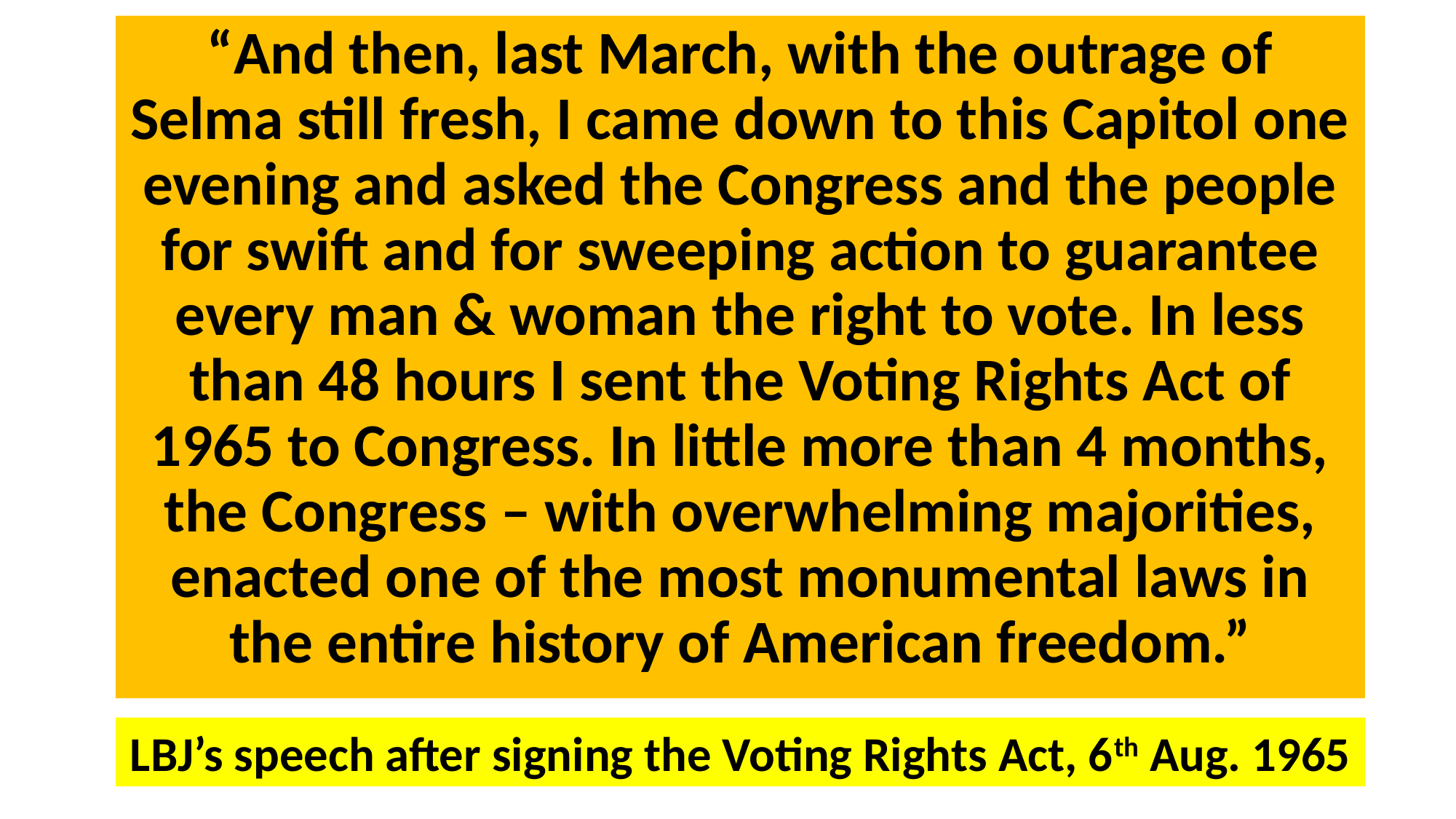

“And then, last March, with the outrage of Selma still fresh, I came down to this Capitol one evening and asked the Congress and the people for swift and for sweeping action to guarantee every man & woman the right to vote. In less than 48 hours I sent the Voting Rights Act of 1965 to Congress. In little more than 4 months, the Congress – with overwhelming majorities, enacted one of the most monumental laws in the entire history of American freedom.”
LBJ’s speech after signing the Voting Rights Act, 6th Aug. 1965